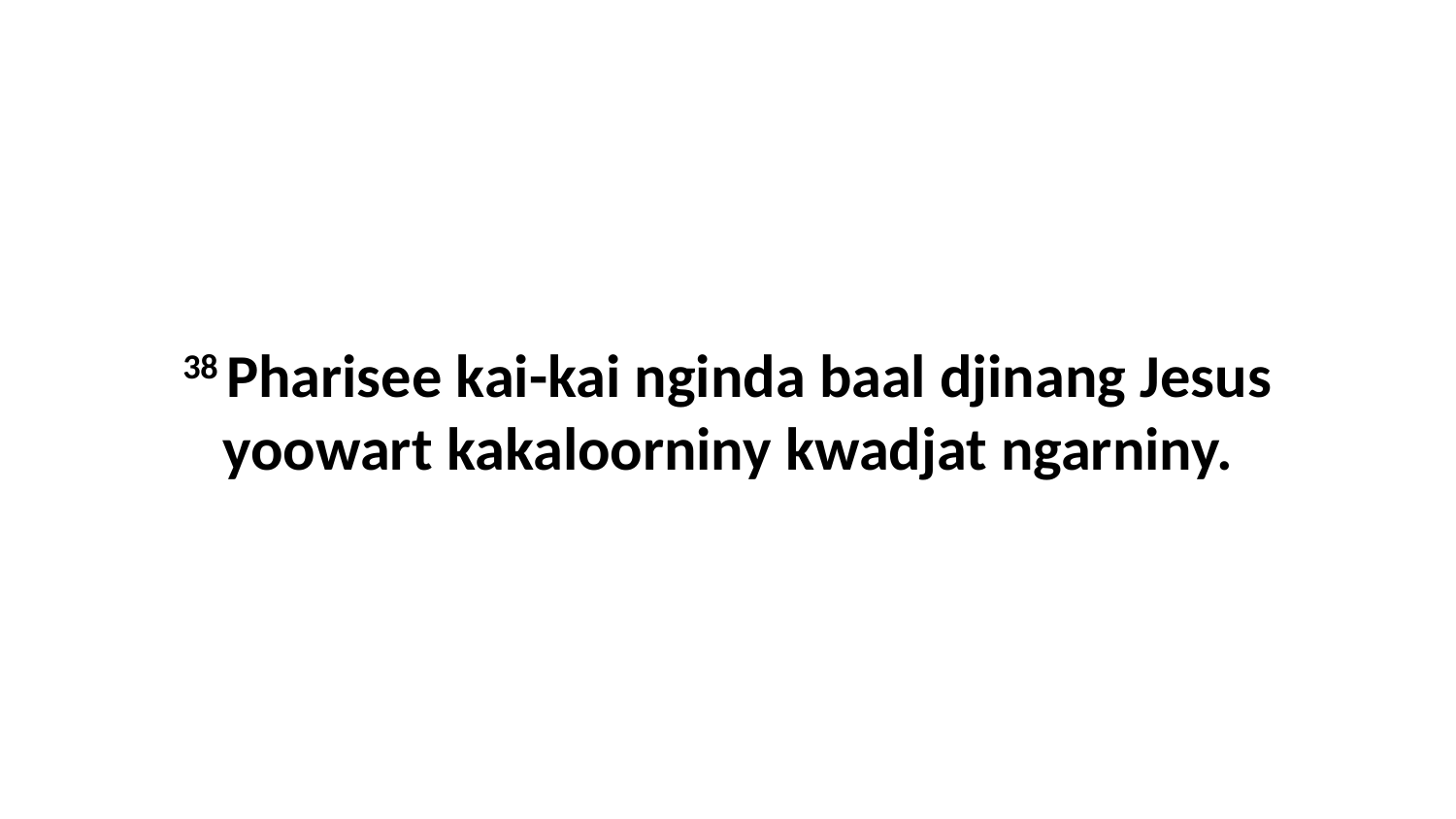

38 Pharisee kai-kai nginda baal djinang Jesus yoowart kakaloorniny kwadjat ngarniny.